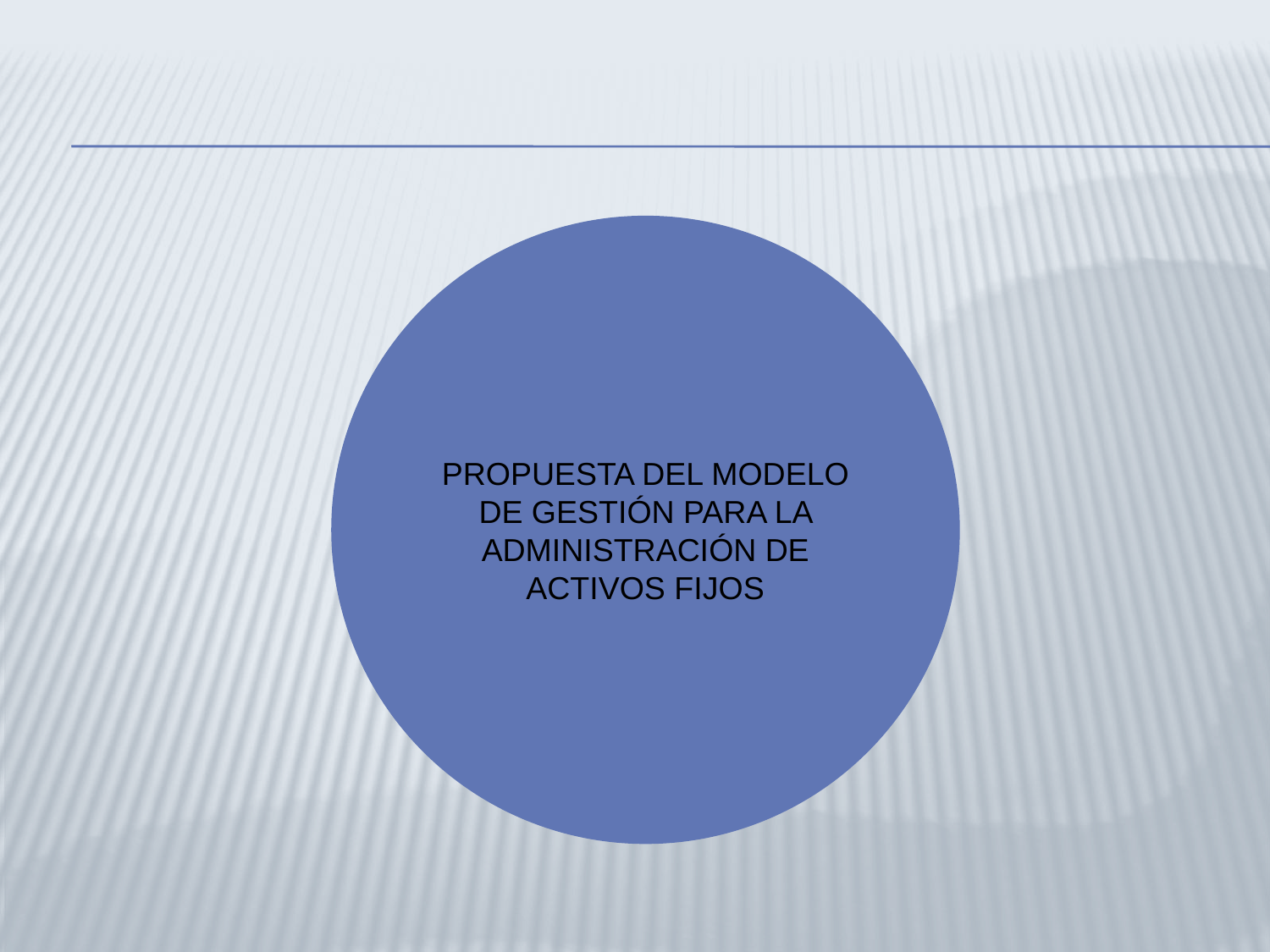

PROPUESTA DEL MODELO DE GESTIÓN PARA LA ADMINISTRACIÓN DE ACTIVOS FIJOS